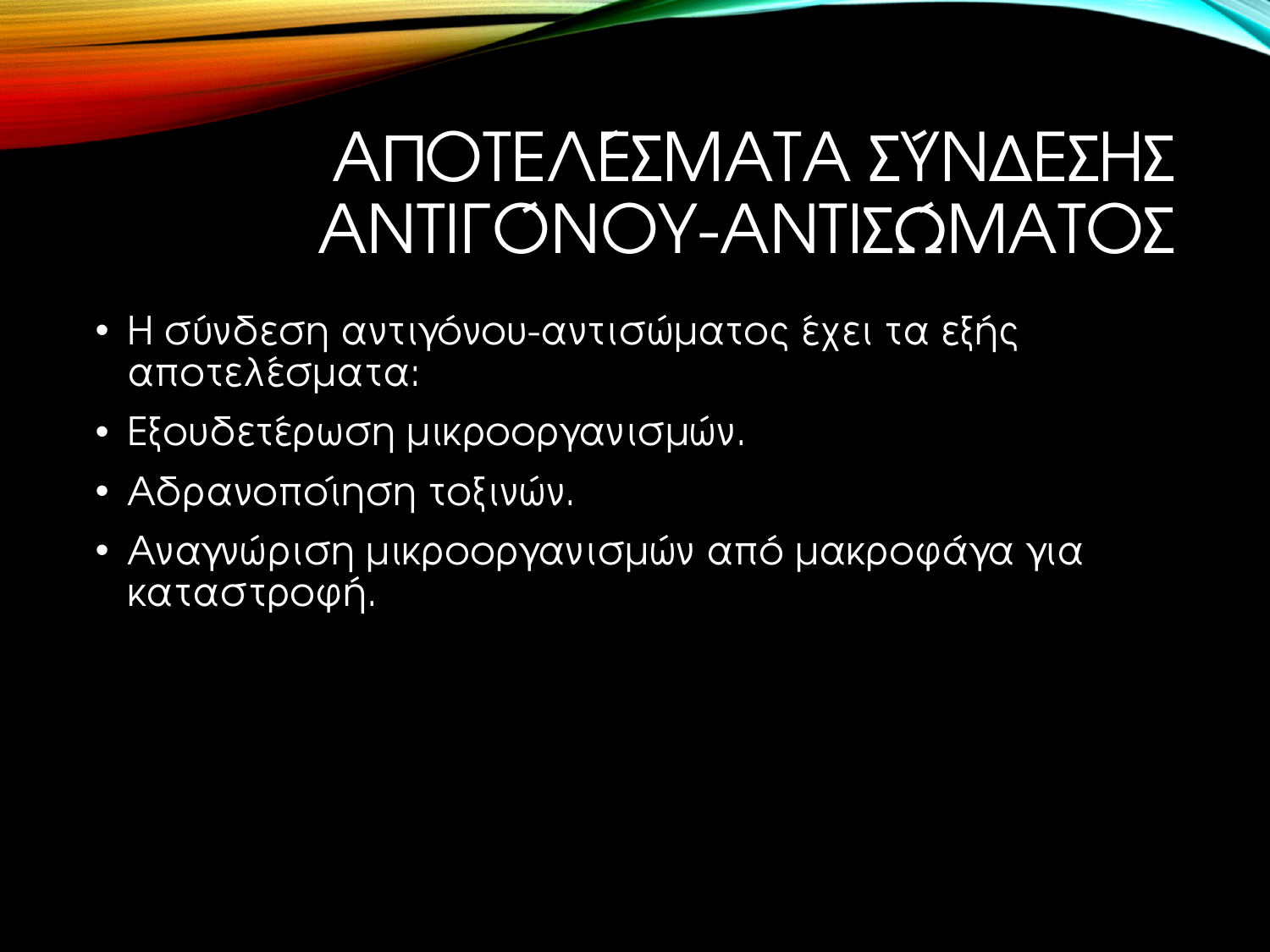

# Αποτελέσματα Σύνδεσης Αντιγόνου-Αντισώματος
Η σύνδεση αντιγόνου-αντισώματος έχει τα εξής αποτελέσματα:
Εξουδετέρωση μικροοργανισμών.
Αδρανοποίηση τοξινών.
Αναγνώριση μικροοργανισμών από μακροφάγα για καταστροφή.